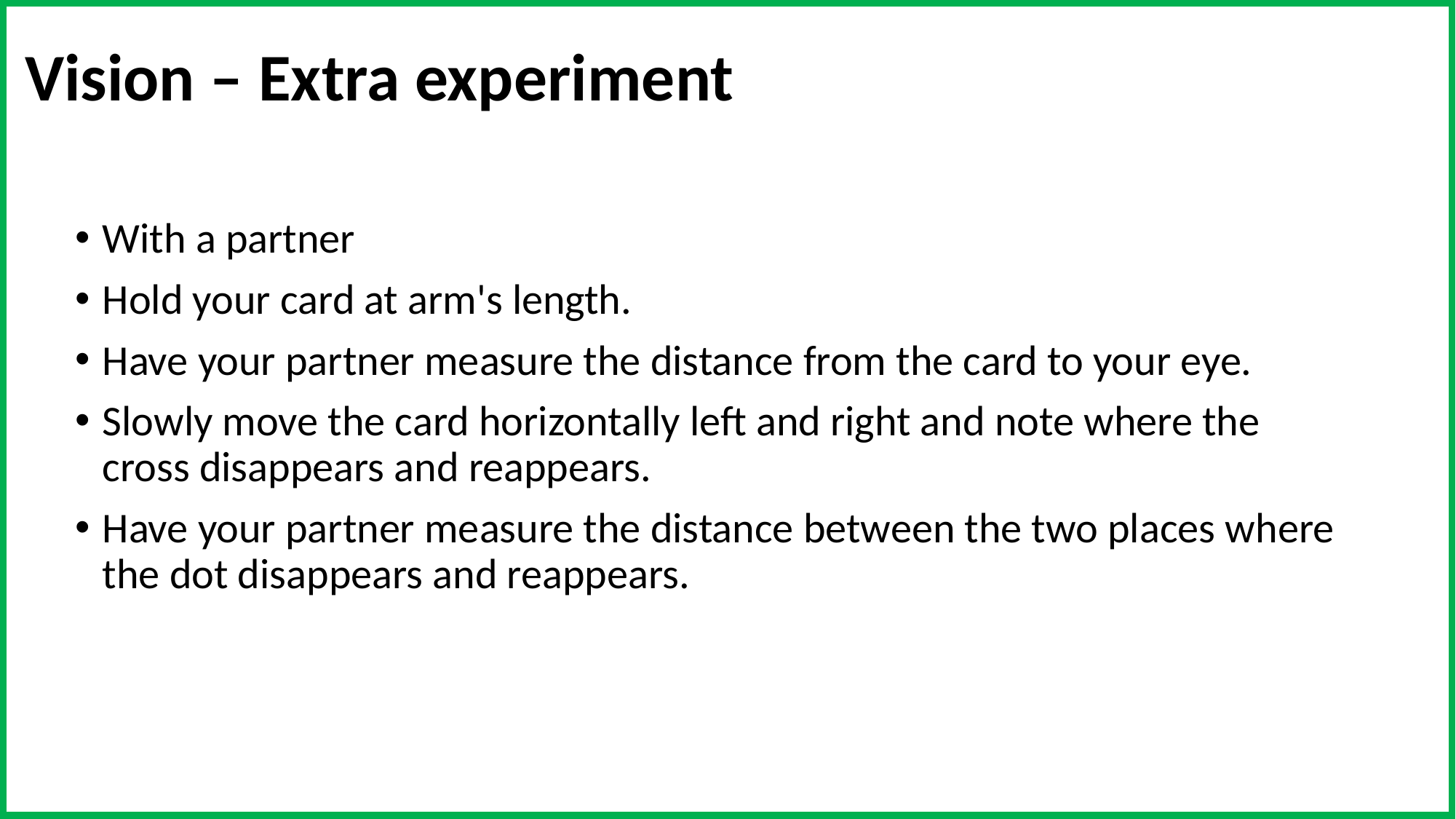

# Vision – Extra experiment
With a partner
Hold your card at arm's length.
Have your partner measure the distance from the card to your eye.
Slowly move the card horizontally left and right and note where the cross disappears and reappears.
Have your partner measure the distance between the two places where the dot disappears and reappears.